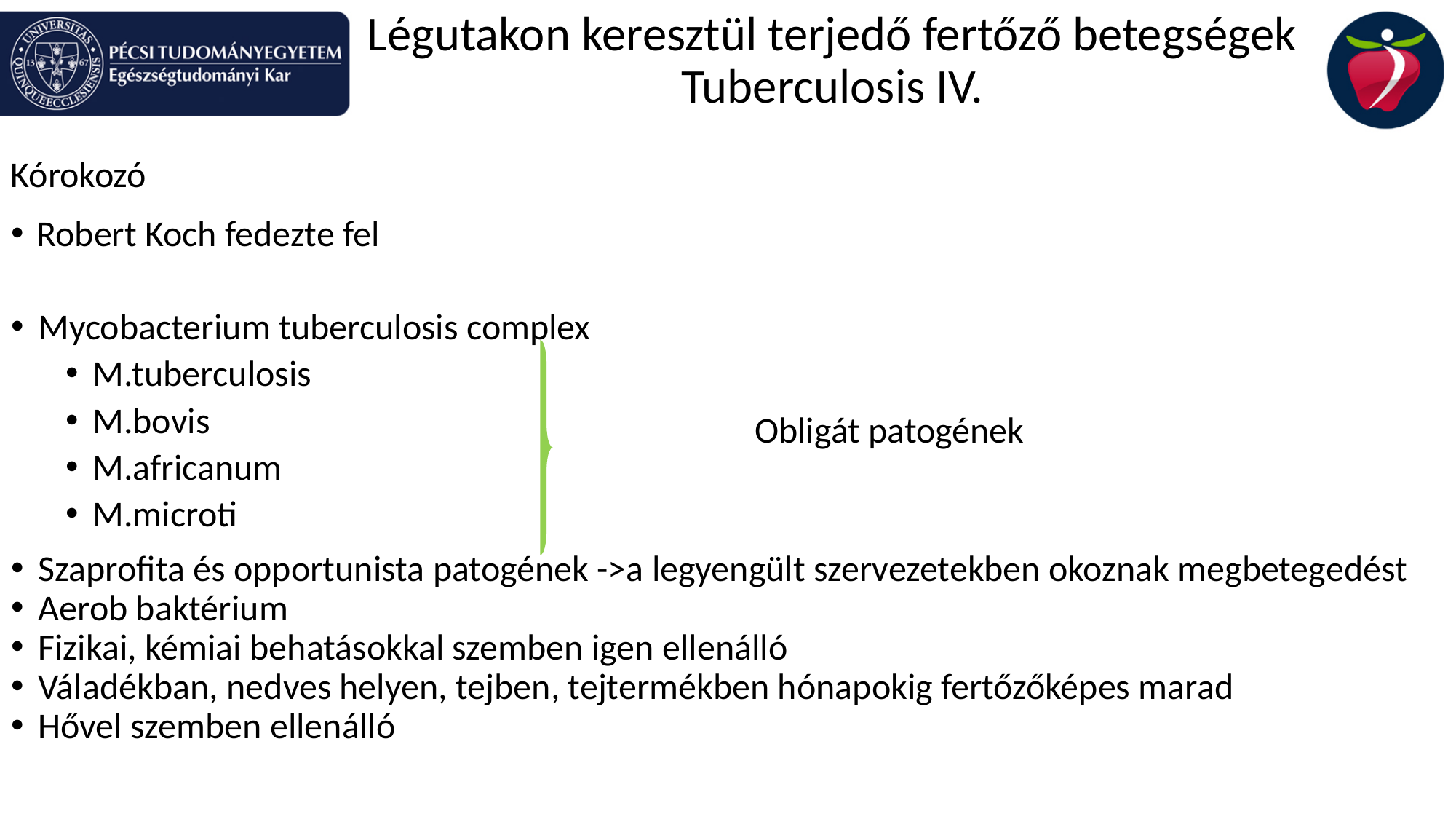

Légutakon keresztül terjedő fertőző betegségek
Tuberculosis IV.
Kórokozó
Robert Koch fedezte fel
Mycobacterium tuberculosis complex
M.tuberculosis
M.bovis
M.africanum
M.microti
Szaprofita és opportunista patogének ->a legyengült szervezetekben okoznak megbetegedést
Aerob baktérium
Fizikai, kémiai behatásokkal szemben igen ellenálló
Váladékban, nedves helyen, tejben, tejtermékben hónapokig fertőzőképes marad
Hővel szemben ellenálló

Obligát patogének